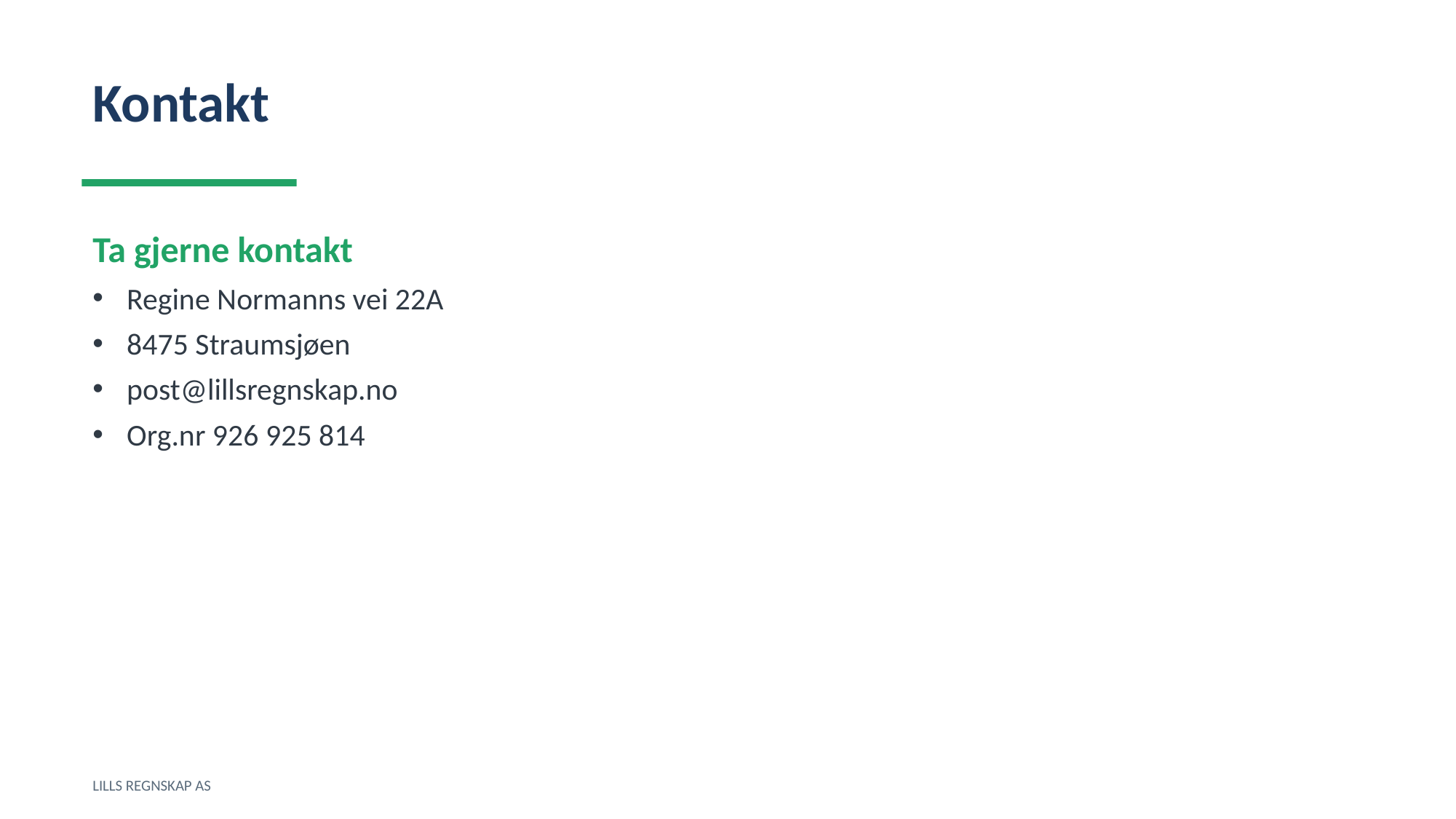

Kontakt

Ta gjerne kontakt
Regine Normanns vei 22A
8475 Straumsjøen
post@lillsregnskap.no
Org.nr 926 925 814
LILLS REGNSKAP AS